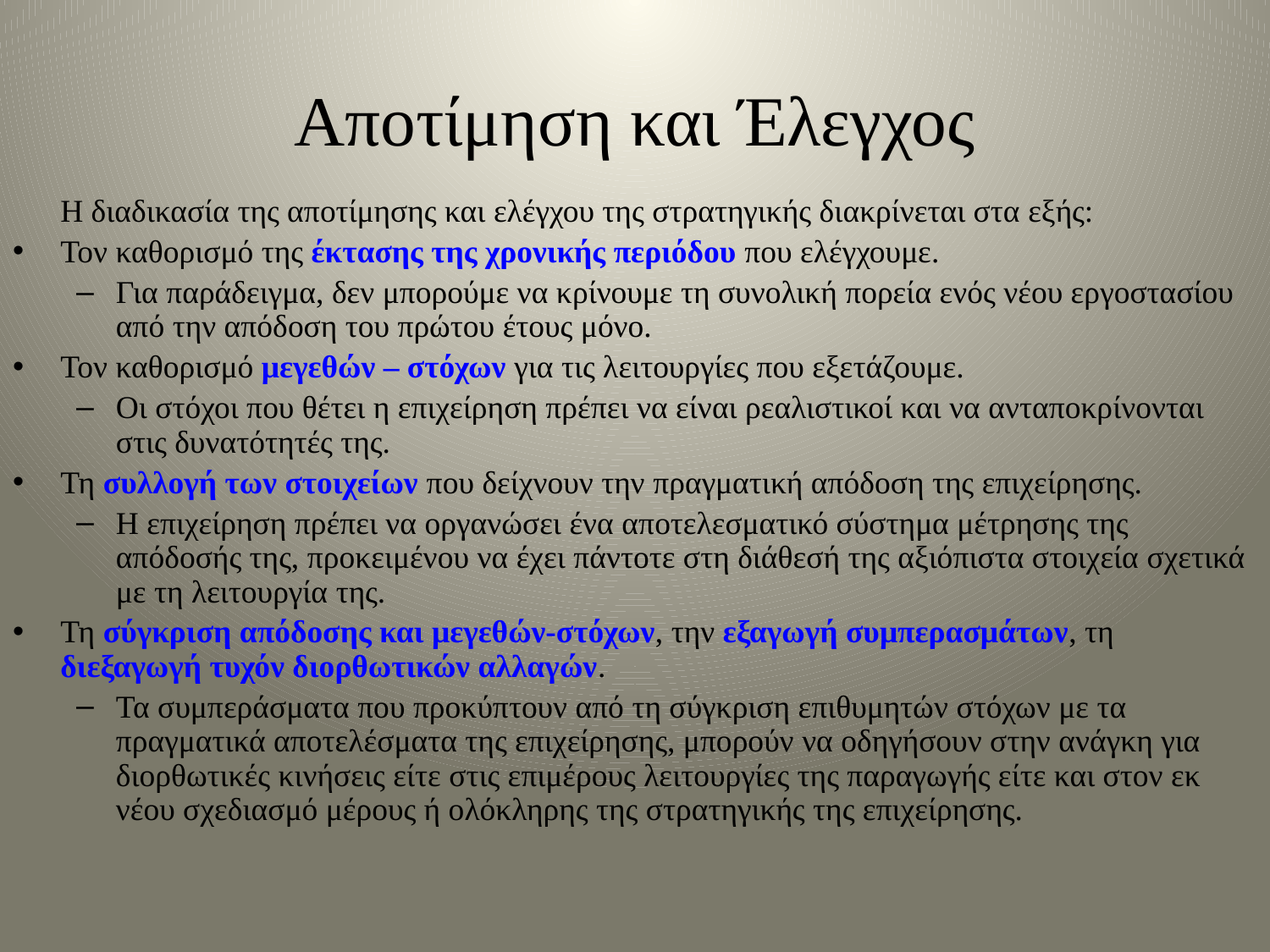

# Αποτίμηση και Έλεγχος
	Η διαδικασία της αποτίμησης και ελέγχου της στρατηγικής διακρίνεται στα εξής:
Τον καθορισμό της έκτασης της χρονικής περιόδου που ελέγχουμε.
Για παράδειγμα, δεν μπορούμε να κρίνουμε τη συνολική πορεία ενός νέου εργοστασίου από την απόδοση του πρώτου έτους μόνο.
Τον καθορισμό μεγεθών – στόχων για τις λειτουργίες που εξετάζουμε.
Οι στόχοι που θέτει η επιχείρηση πρέπει να είναι ρεαλιστικοί και να ανταποκρίνονται στις δυνατότητές της.
Τη συλλογή των στοιχείων που δείχνουν την πραγματική απόδοση της επιχείρησης.
Η επιχείρηση πρέπει να οργανώσει ένα αποτελεσματικό σύστημα μέτρησης της απόδοσής της, προκειμένου να έχει πάντοτε στη διάθεσή της αξιόπιστα στοιχεία σχετικά με τη λειτουργία της.
Τη σύγκριση απόδοσης και μεγεθών-στόχων, την εξαγωγή συμπερασμάτων, τη διεξαγωγή τυχόν διορθωτικών αλλαγών.
Τα συμπεράσματα που προκύπτουν από τη σύγκριση επιθυμητών στόχων με τα πραγματικά αποτελέσματα της επιχείρησης, μπορούν να οδηγήσουν στην ανάγκη για διορθωτικές κινήσεις είτε στις επιμέρους λειτουργίες της παραγωγής είτε και στον εκ νέου σχεδιασμό μέρους ή ολόκληρης της στρατηγικής της επιχείρησης.